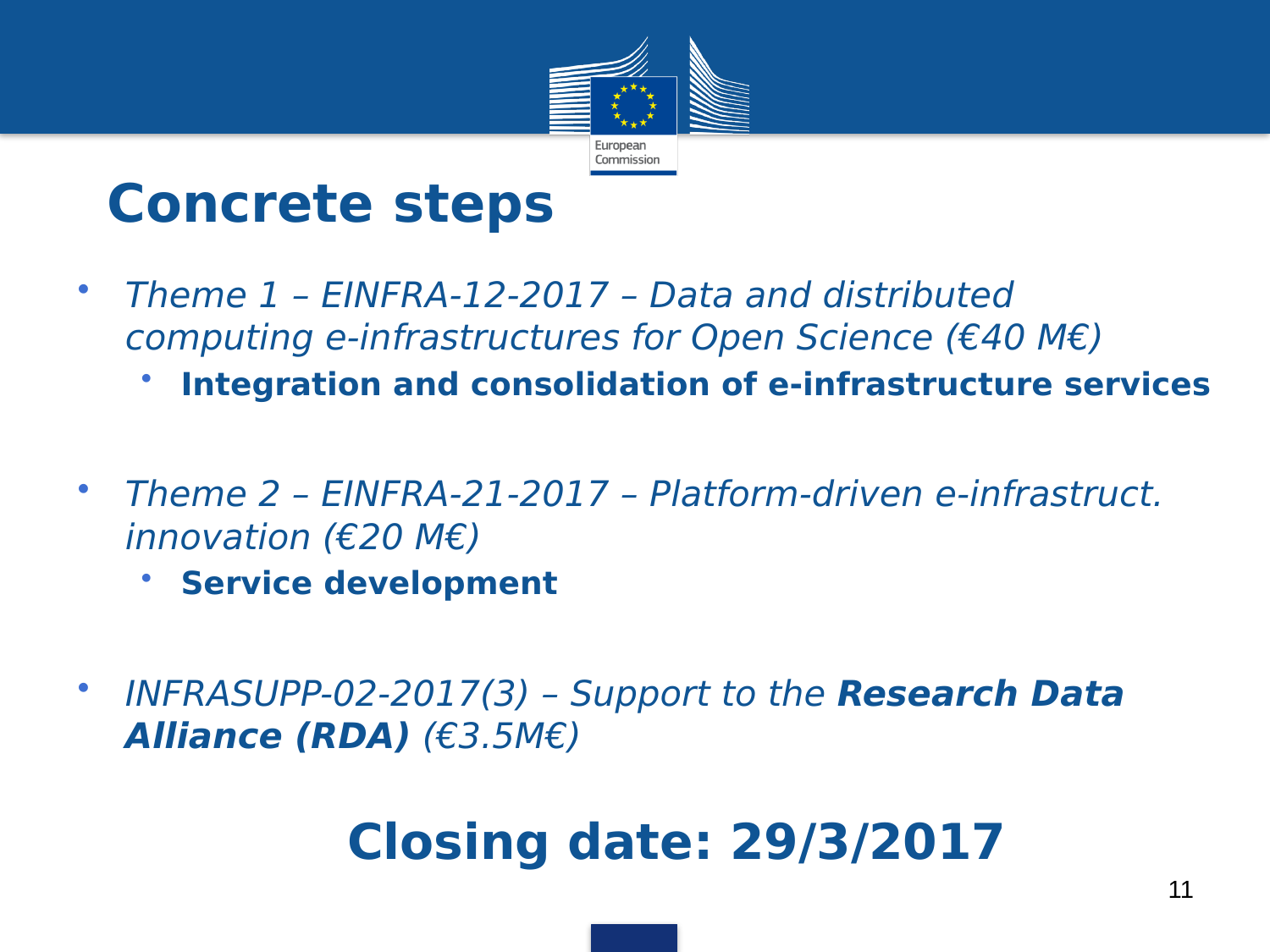

# Concrete steps
Theme 1 – EINFRA-12-2017 – Data and distributed computing e-infrastructures for Open Science (€40 M€)
Integration and consolidation of e-infrastructure services

Theme 2 – EINFRA-21-2017 – Platform-driven e-infrastruct. innovation (€20 M€)
Service development

INFRASUPP-02-2017(3) – Support to the Research Data Alliance (RDA) (€3.5M€)

Closing date: 29/3/2017

11